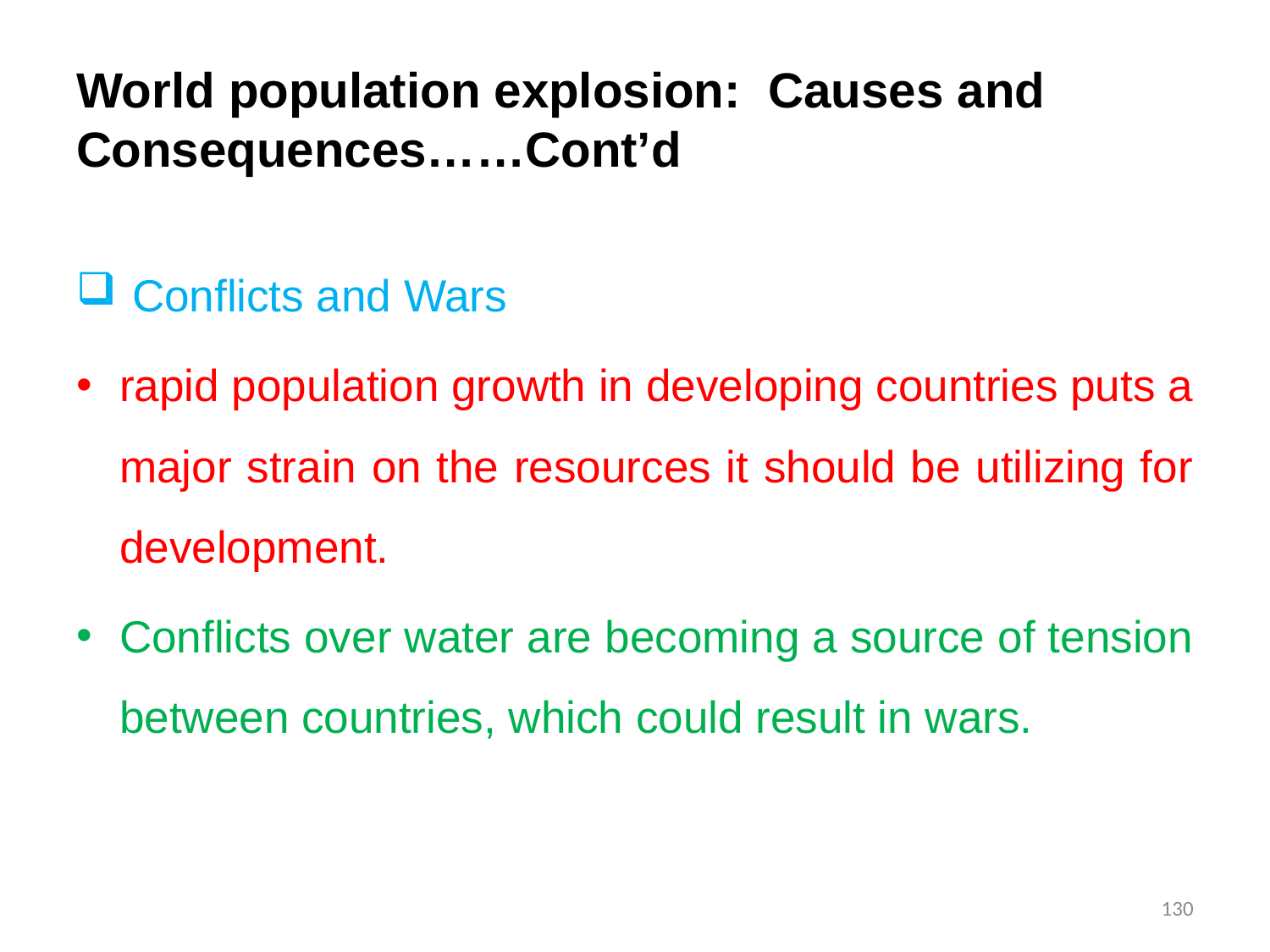

# World population explosion:  Causes and Consequences……Cont’d

 Conflicts and Wars
rapid population growth in developing countries puts a major strain on the resources it should be utilizing for development.
Conflicts over water are becoming a source of tension between countries, which could result in wars.

130